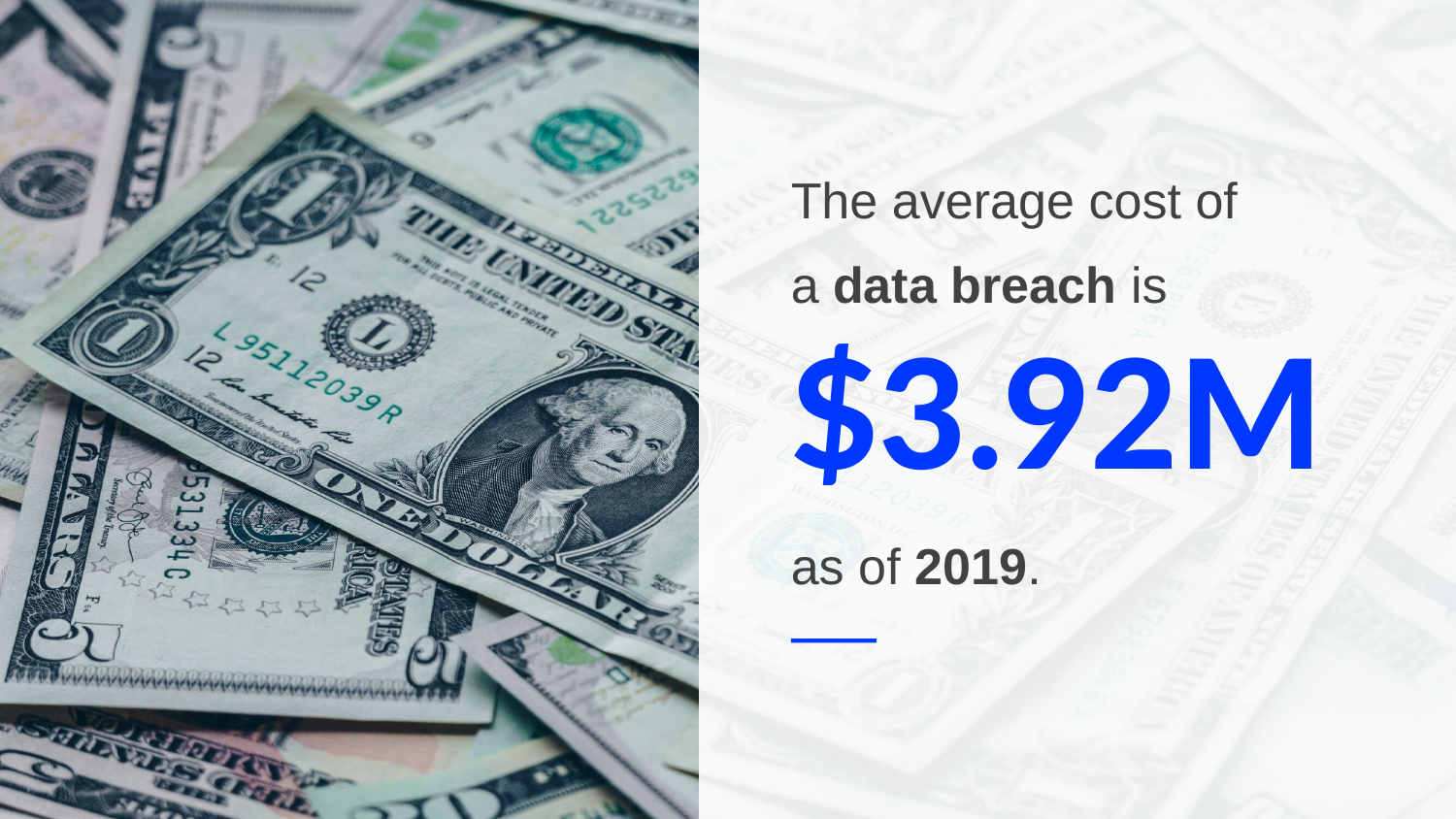

The average cost of
a data breach is
$3.92M
as of 2019.